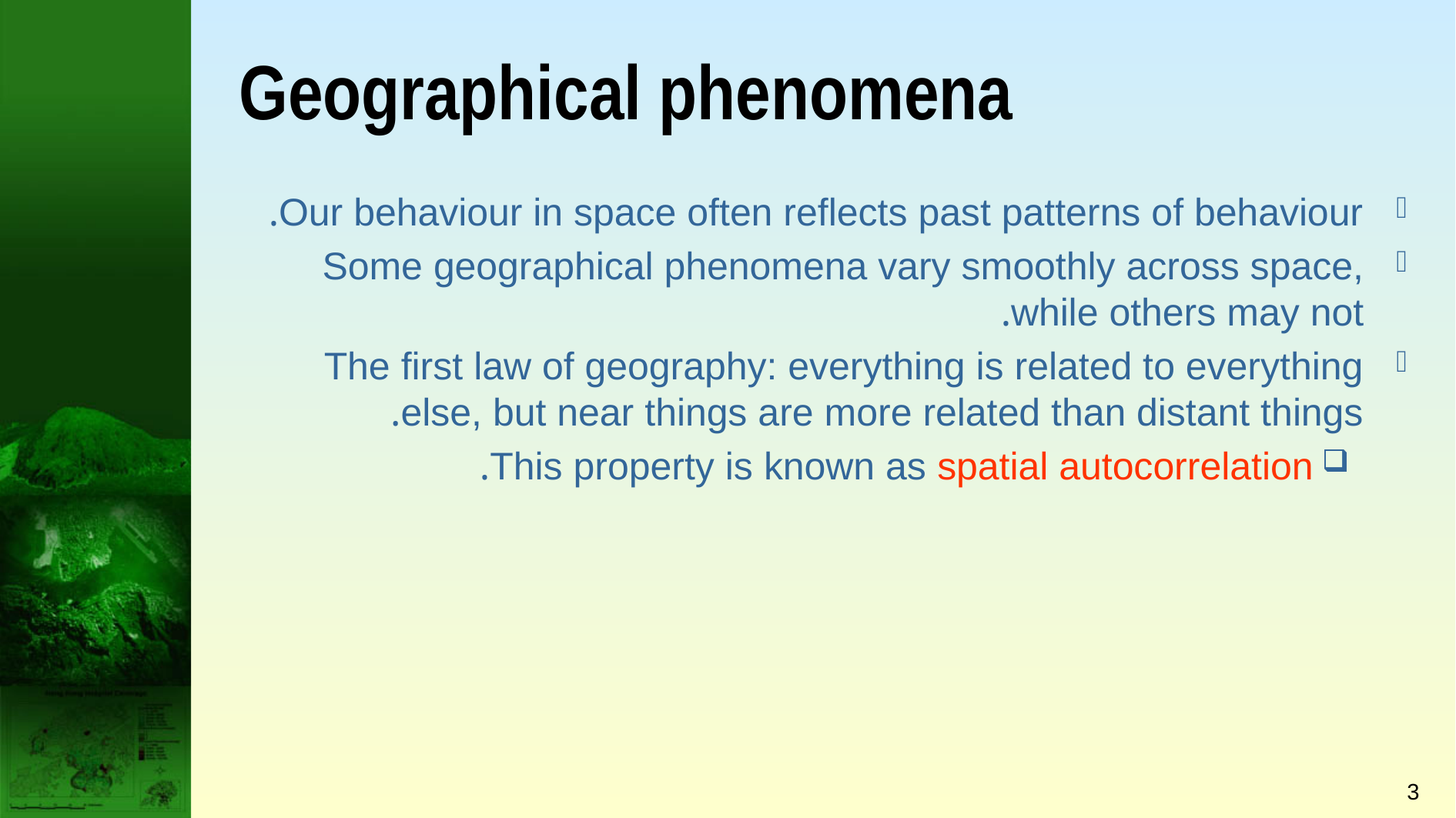

# Geographical phenomena
Our behaviour in space often reflects past patterns of behaviour.
Some geographical phenomena vary smoothly across space, while others may not.
The first law of geography: everything is related to everything else, but near things are more related than distant things.
This property is known as spatial autocorrelation.
3